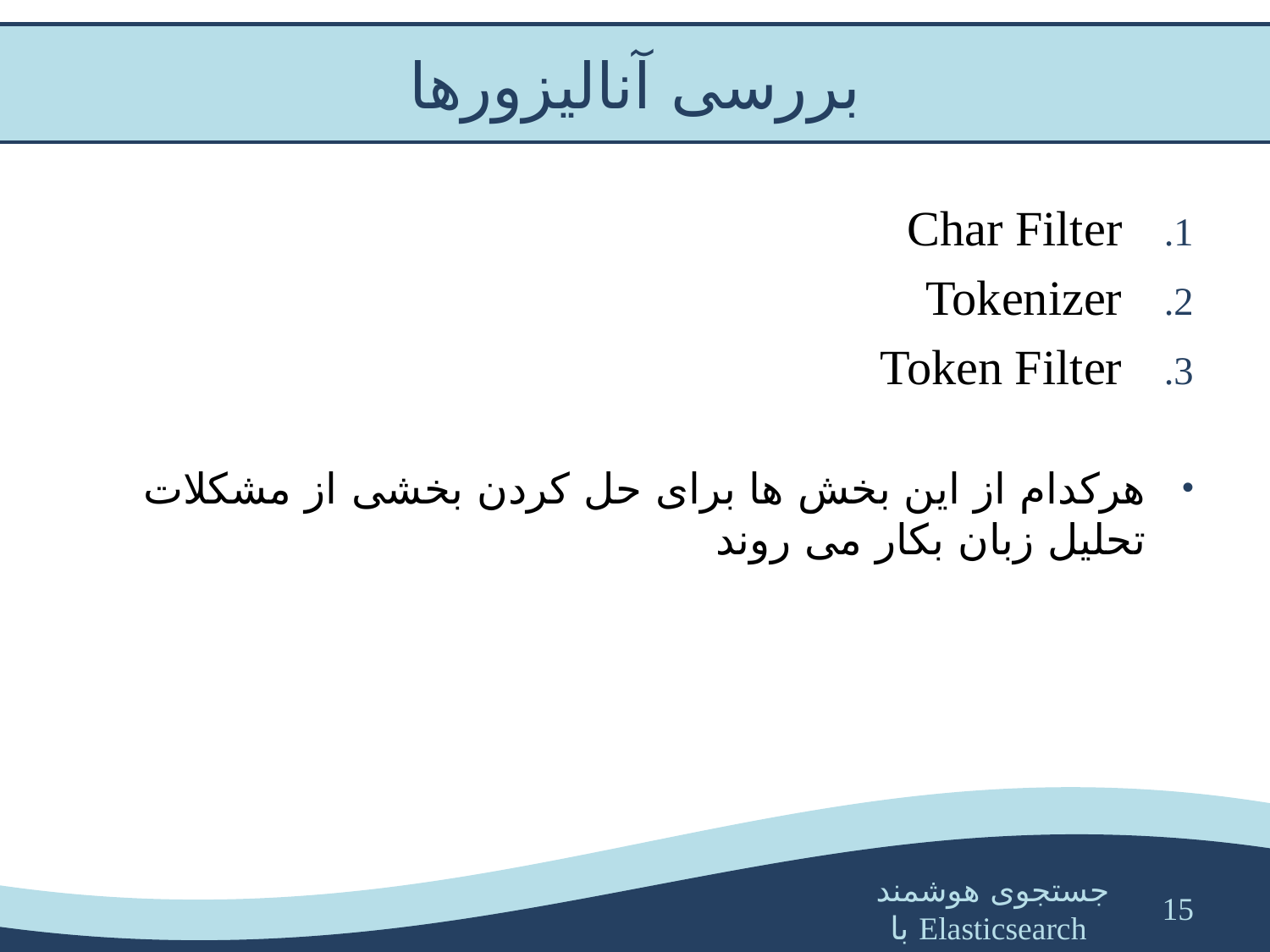

# بررسی آنالیزورها
Char Filter
Tokenizer
Token Filter

هرکدام از این بخش ها برای حل کردن بخشی از مشکلات تحلیل زبان بکار می روند
15
جستجوی هوشمند با Elasticsearch